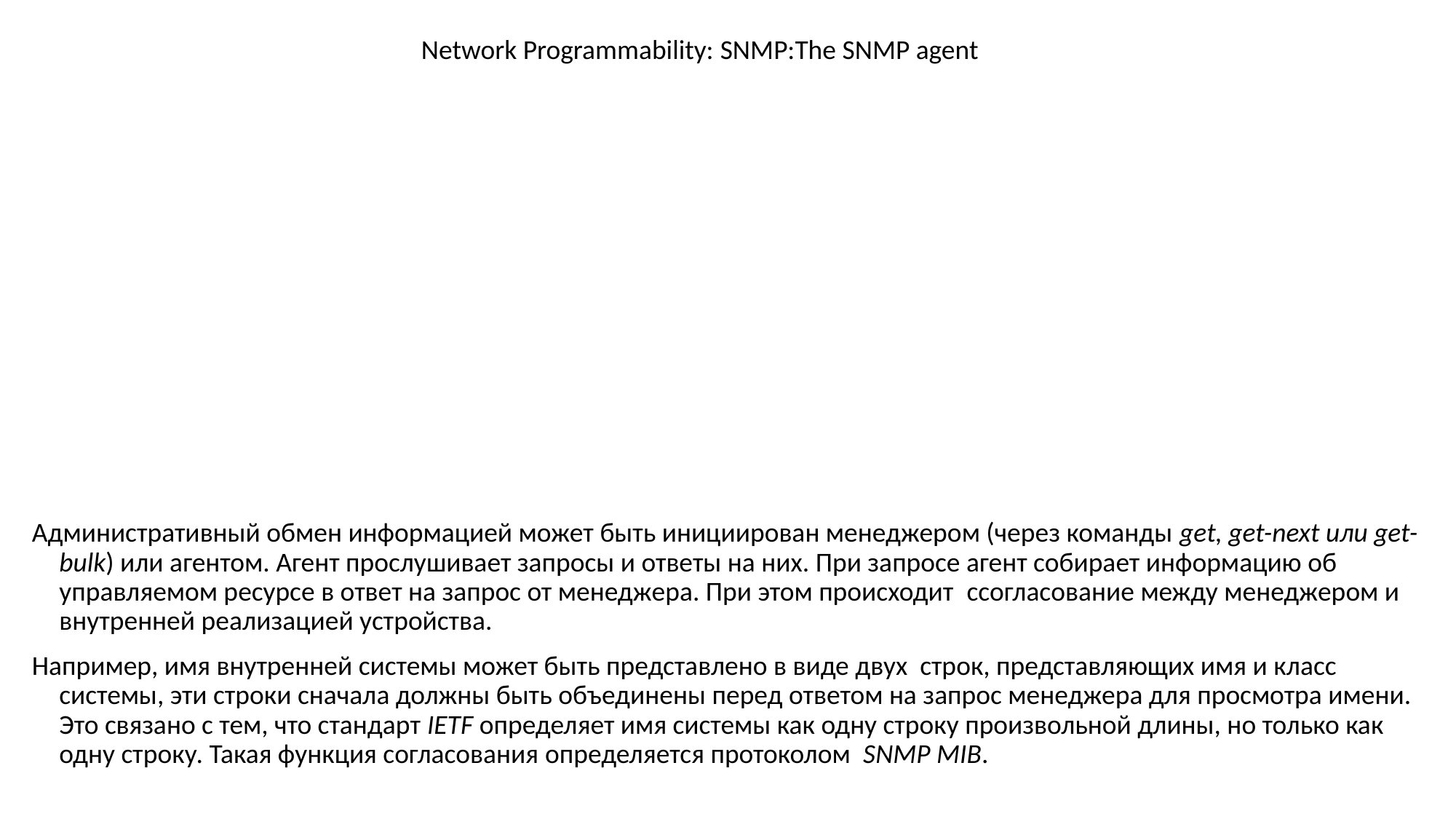

# Network Programmability: SNMP:The SNMP agent

Административный обмен информацией может быть инициирован менеджером (через команды get, get-next или get-bulk) или агентом. Агент прослушивает запросы и ответы на них. При запросе агент собирает информацию об управляемом ресурсе в ответ на запрос от менеджера. При этом происходит  ссогласование между менеджером и внутренней реализацией устройства.
Например, имя внутренней системы может быть представлено в виде двух  строк, представляющих имя и класс системы, эти строки сначала должны быть объединены перед ответом на запрос менеджера для просмотра имени. Это связано с тем, что стандарт IETF определяет имя системы как одну строку произвольной длины, но только как одну строку. Такая функция согласования определяется протоколом  SNMP MIB.